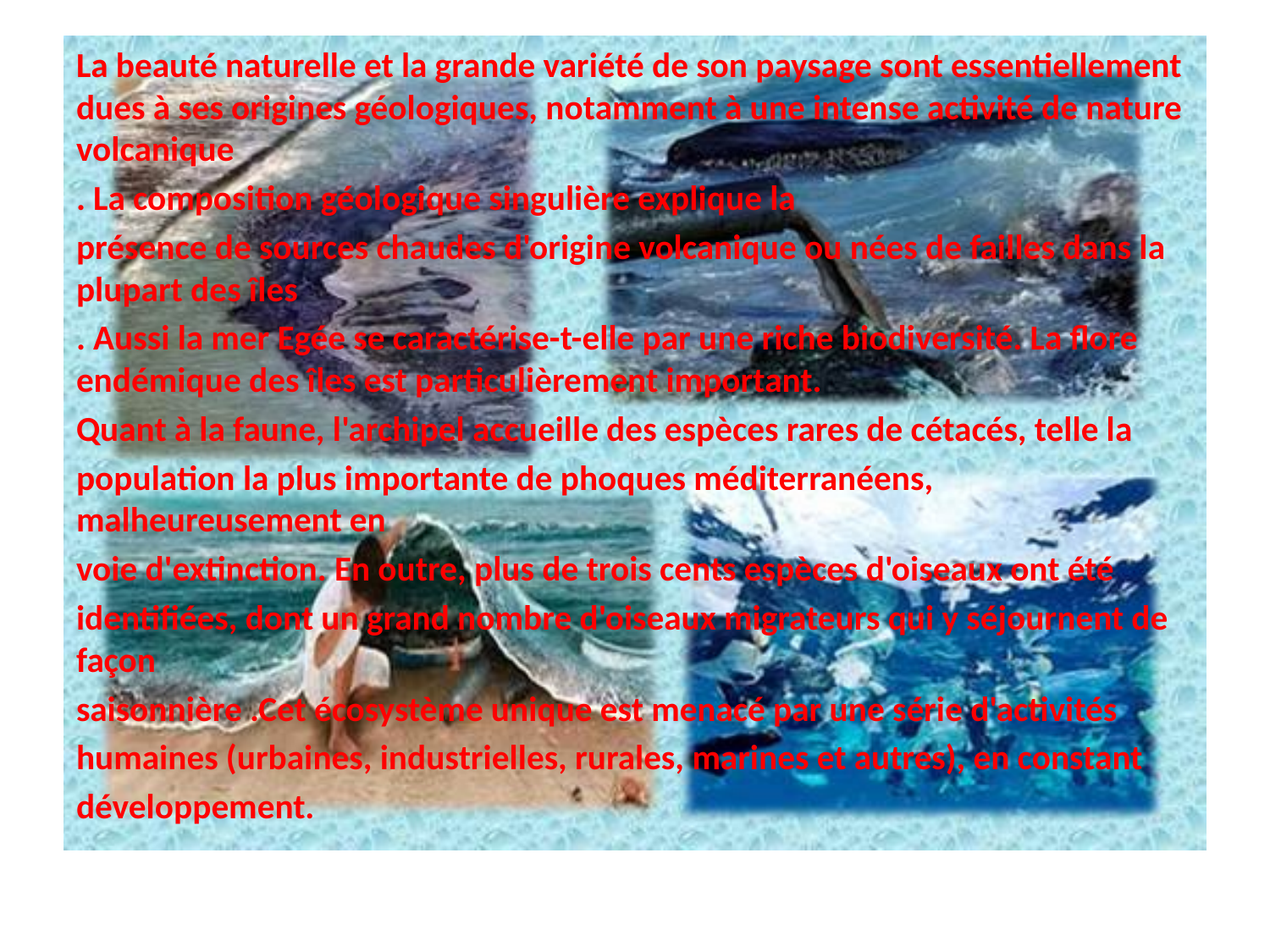

La beauté naturelle et la grande variété de son paysage sont essentiellement dues à ses origines géologiques, notamment à une intense activité de nature volcanique
. La composition géologique singulière explique la
présence de sources chaudes d'origine volcanique ou nées de failles dans la plupart des îles
. Aussi la mer Egée se caractérise-t-elle par une riche biodiversité. La flore endémique des îles est particulièrement important.
Quant à la faune, l'archipel accueille des espèces rares de cétacés, telle la
population la plus importante de phoques méditerranéens, malheureusement en
voie d'extinction. En outre, plus de trois cents espèces d'oiseaux ont été
identifiées, dont un grand nombre d'oiseaux migrateurs qui y séjournent de façon
saisonnière .Cet écosystème unique est menacé par une série d'activités
humaines (urbaines, industrielles, rurales, marines et autres), en constant
développement.

#